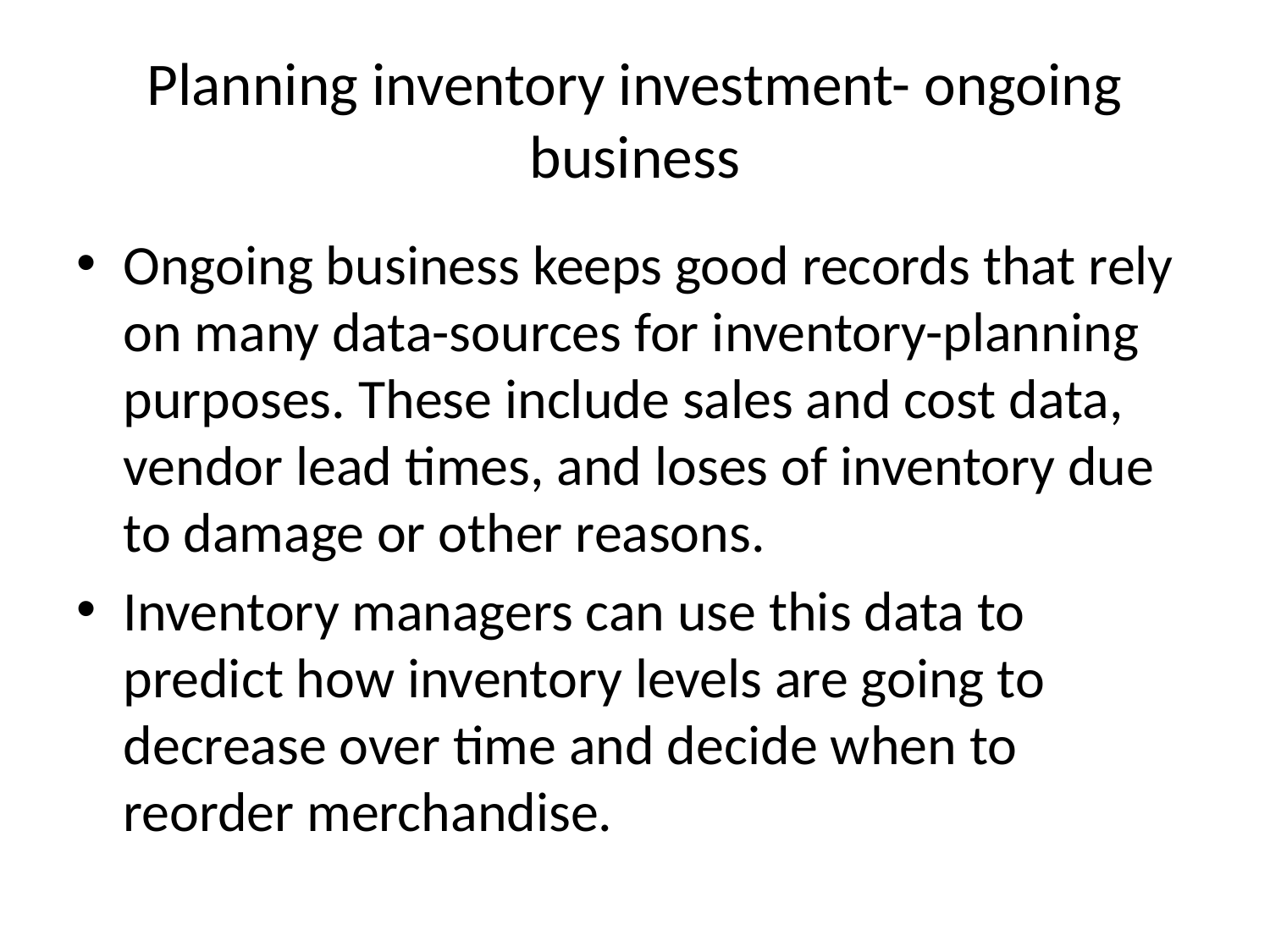

# Planning inventory investment- ongoing business
Ongoing business keeps good records that rely on many data-sources for inventory-planning purposes. These include sales and cost data, vendor lead times, and loses of inventory due to damage or other reasons.
Inventory managers can use this data to predict how inventory levels are going to decrease over time and decide when to reorder merchandise.